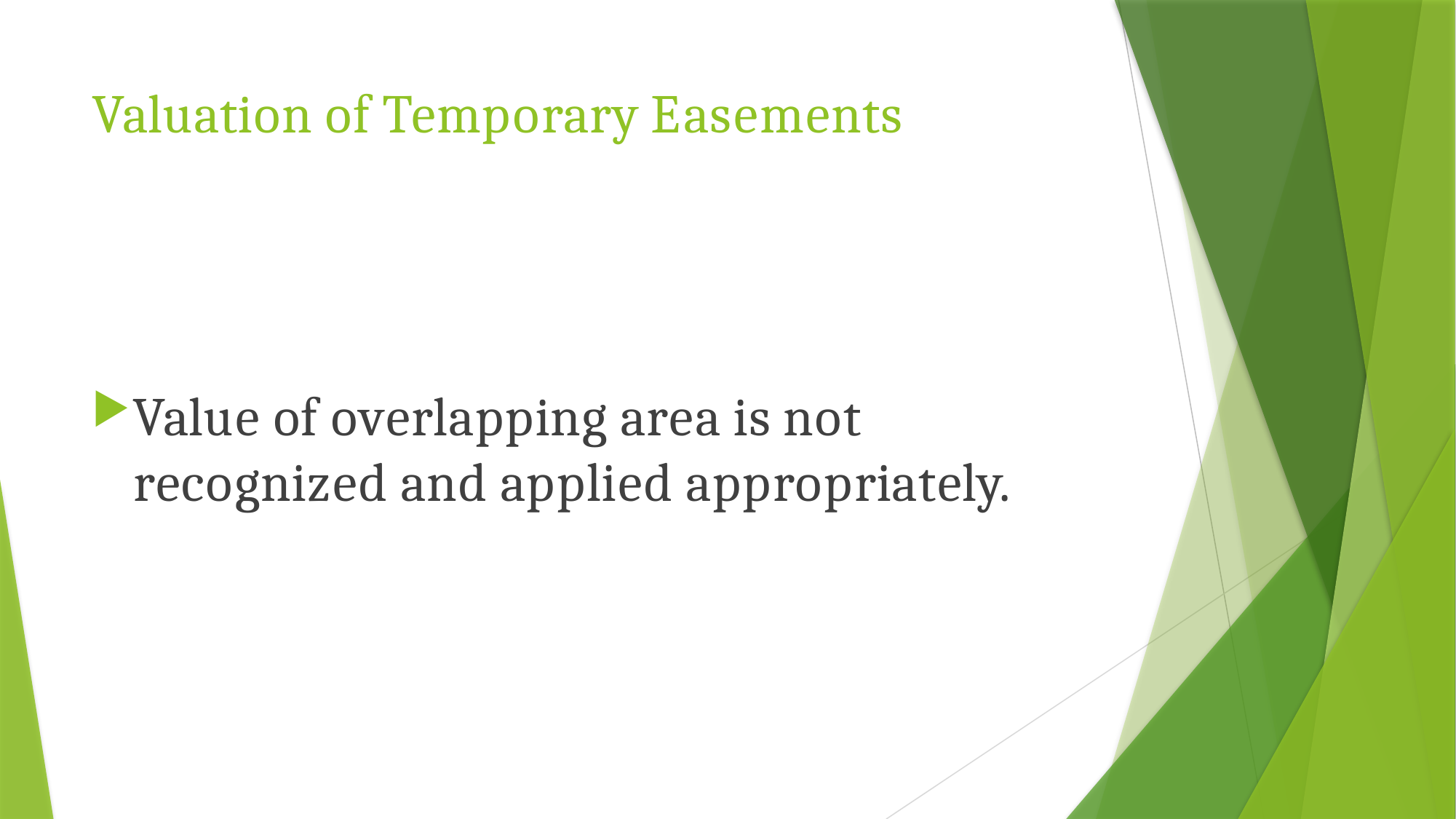

# Valuation of Temporary Easements
Value of overlapping area is not recognized and applied appropriately.